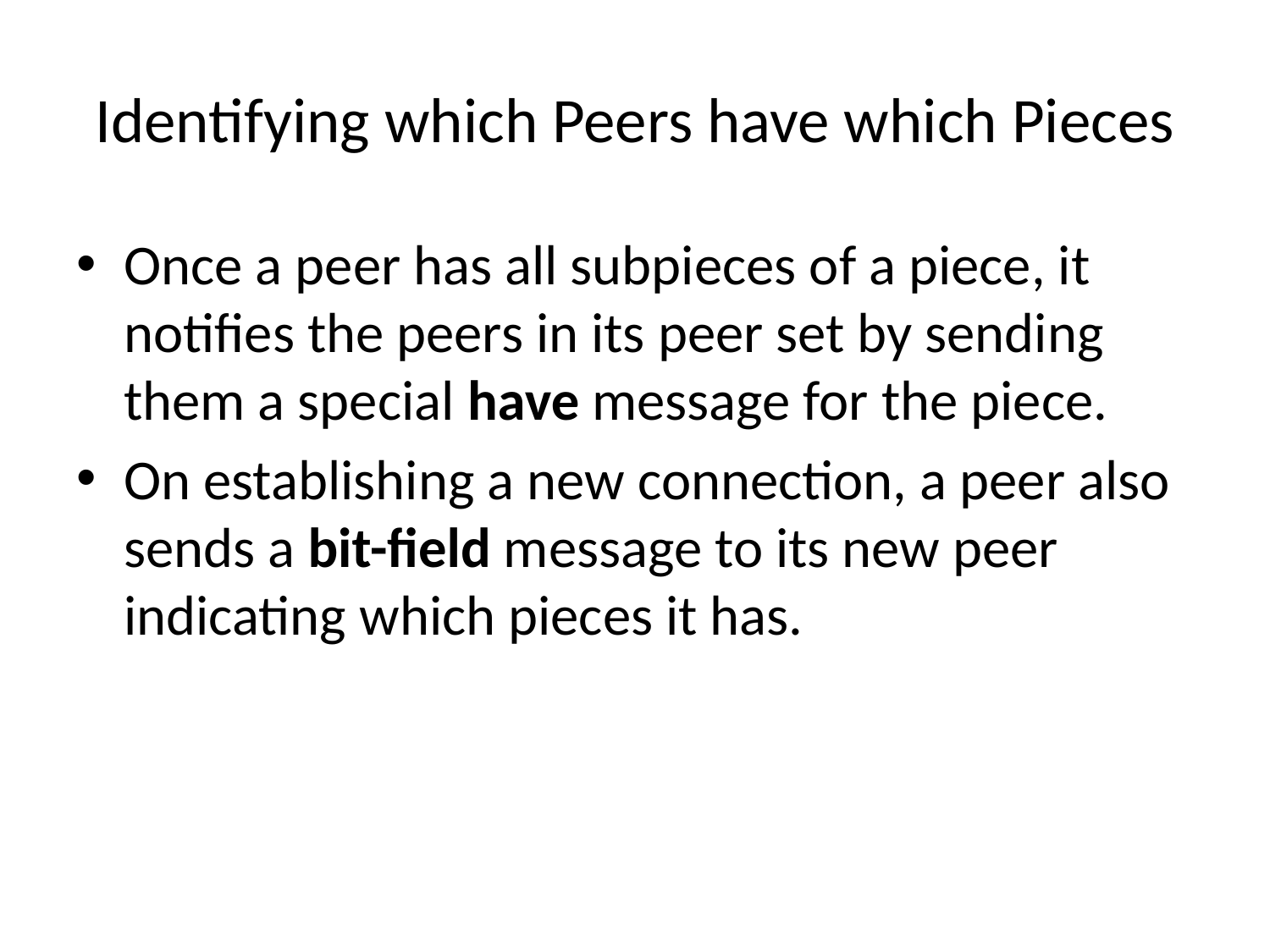

# Identifying which Peers have which Pieces
Once a peer has all subpieces of a piece, it notifies the peers in its peer set by sending them a special have message for the piece.
On establishing a new connection, a peer also sends a bit-field message to its new peer indicating which pieces it has.